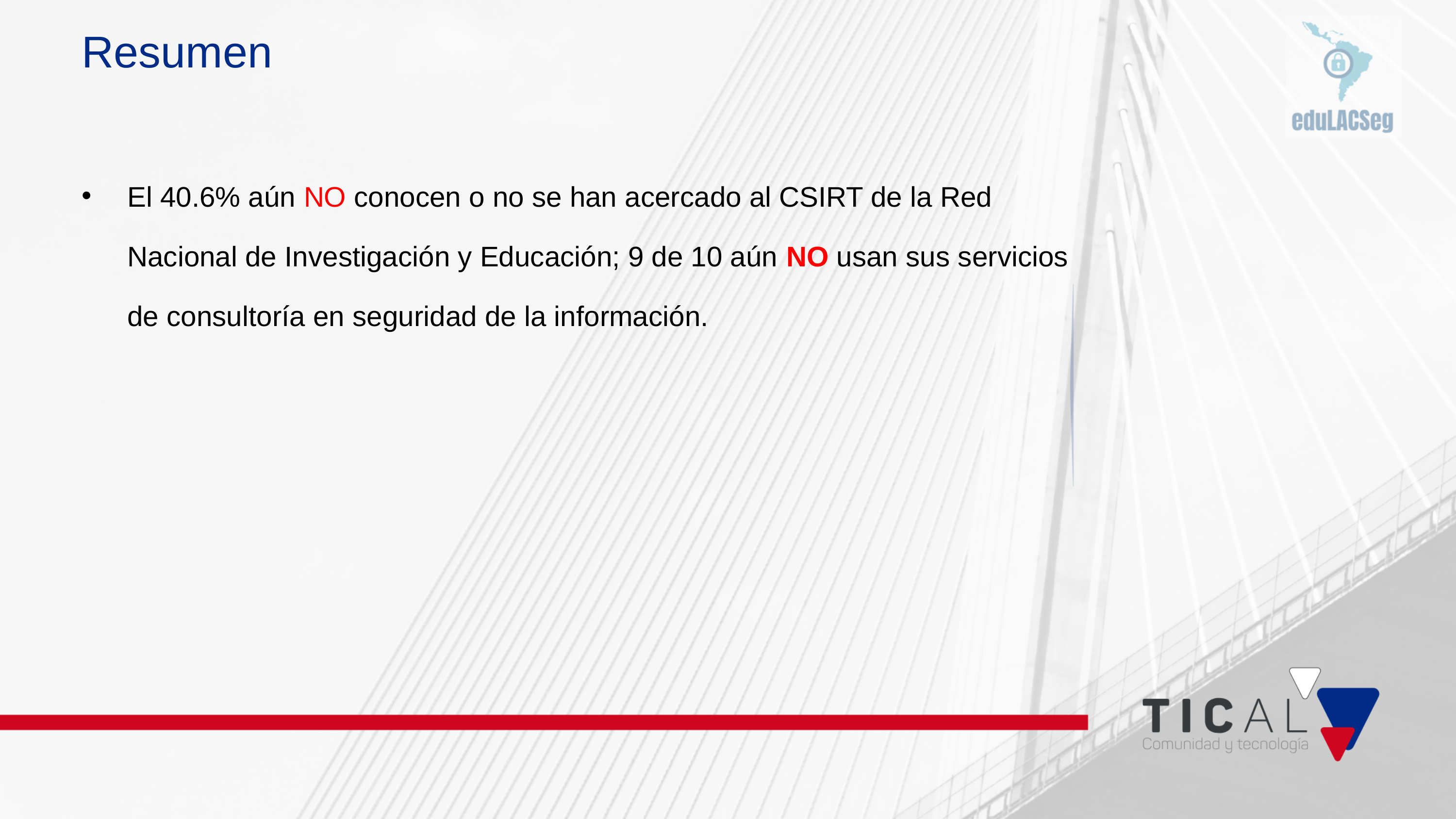

Resumen
El 40.6% aún NO conocen o no se han acercado al CSIRT de la Red Nacional de Investigación y Educación; 9 de 10 aún NO usan sus servicios de consultoría en seguridad de la información.